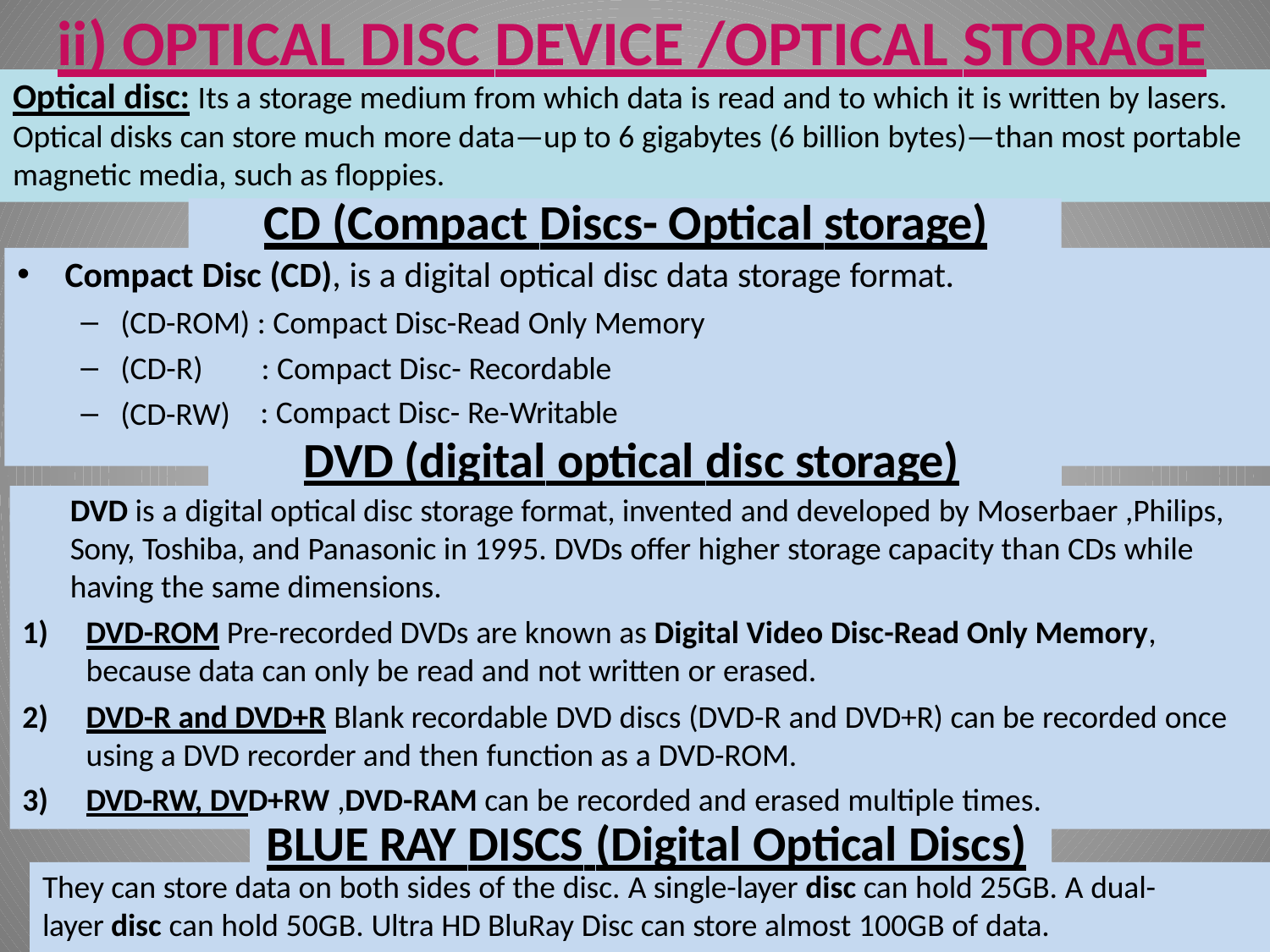

# ii) OPTICAL DISC DEVICE /OPTICAL STORAGE

Optical disc: Its a storage medium from which data is read and to which it is written by lasers.  Optical disks can store much more data—up to 6 gigabytes (6 billion bytes)—than most portable  magnetic media, such as floppies.
CD (Compact Discs- Optical storage)
Compact Disc (CD), is a digital optical disc data storage format.
Compact Disk (CD)

(CD-ROM) : Compact Disc-Read Only Memory
(CD-R)
(CD-RW)
: Compact Disc- Recordable
: Compact Disc- Re-Writable
DVD (digital optical disc storage)
DVD is a digital optical disc storage format, invented and developed by Moserbaer ,Philips,  Sony, Toshiba, and Panasonic in 1995. DVDs offer higher storage capacity than CDs while  having the same dimensions.
DVD-ROM Pre-recorded DVDs are known as Digital Video Disc-Read Only Memory,
because data can only be read and not written or erased.
DVD-R and DVD+R Blank recordable DVD discs (DVD-R and DVD+R) can be recorded once  using a DVD recorder and then function as a DVD-ROM.
DVD-RW, DVD+RW ,DVD-RAM can be recorded and erased multiple times.
BLUE RAY DISCS (Digital Optical Discs)
They can store data on both sides of the disc. A single-layer disc can hold 25GB. A dual-
layer disc can hold 50GB. Ultra HD BluRay Disc can store almost 100GB of data.